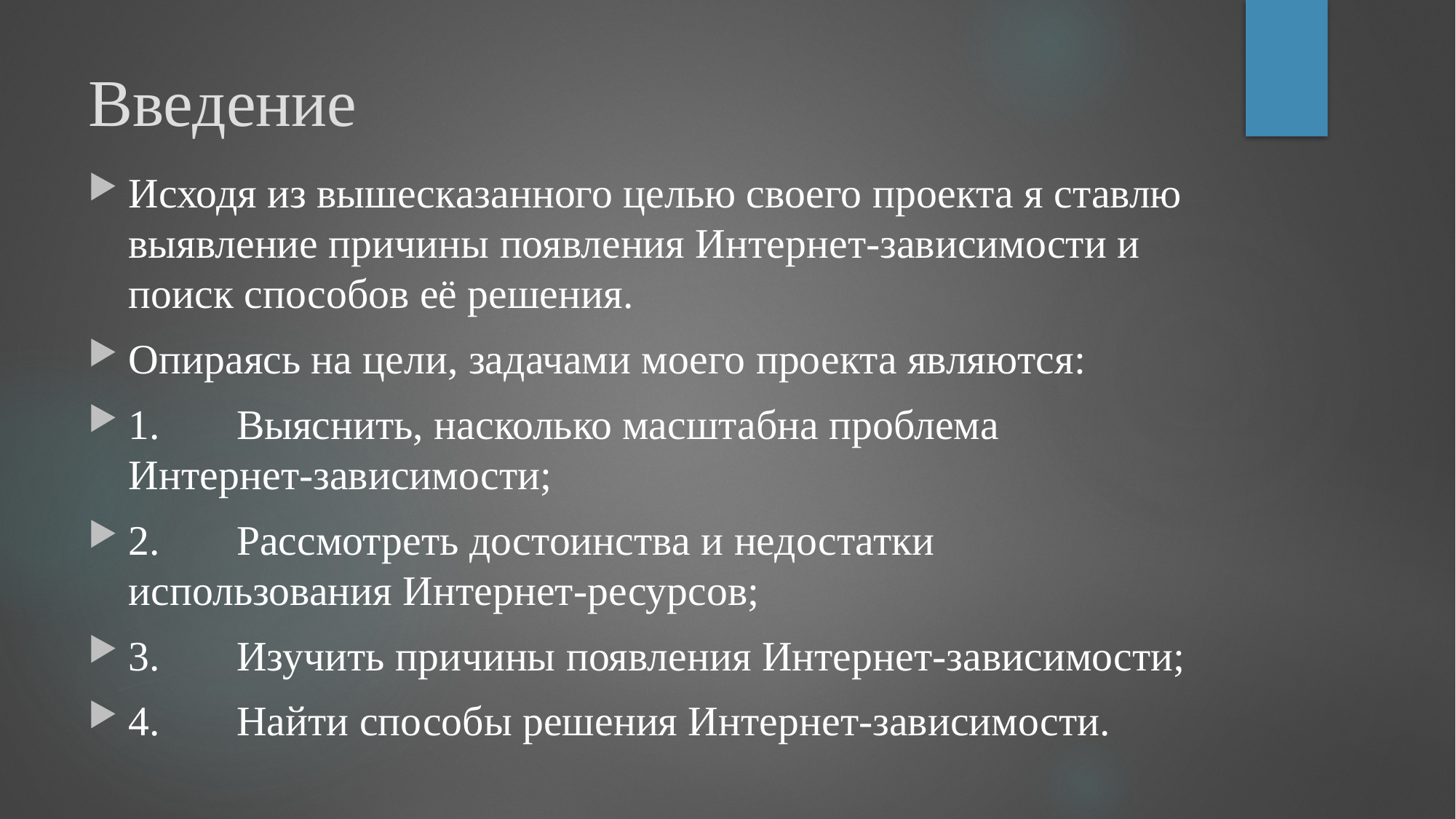

# Введение
Исходя из вышесказанного целью своего проекта я ставлю выявление причины появления Интернет-зависимости и поиск способов её решения.
Опираясь на цели, задачами моего проекта являются:
1.	Выяснить, насколько масштабна проблема Интернет-зависимости;
2.	Рассмотреть достоинства и недостатки использования Интернет-ресурсов;
3.	Изучить причины появления Интернет-зависимости;
4.	Найти способы решения Интернет-зависимости.